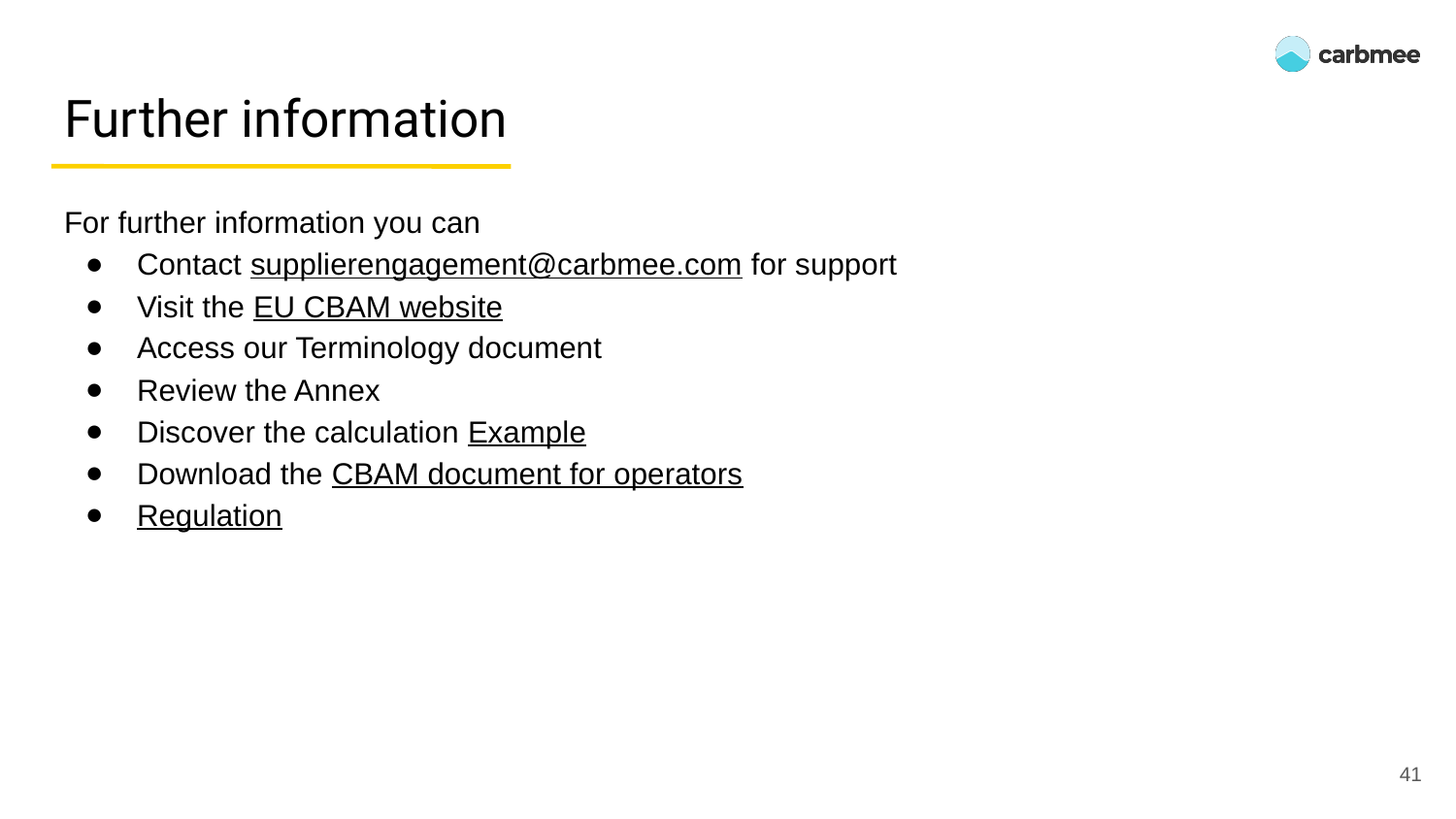

# Further information
For further information you can
Contact supplierengagement@carbmee.com for support
Visit the EU CBAM website
Access our Terminology document
Review the Annex
Discover the calculation Example
Download the CBAM document for operators
Regulation
41